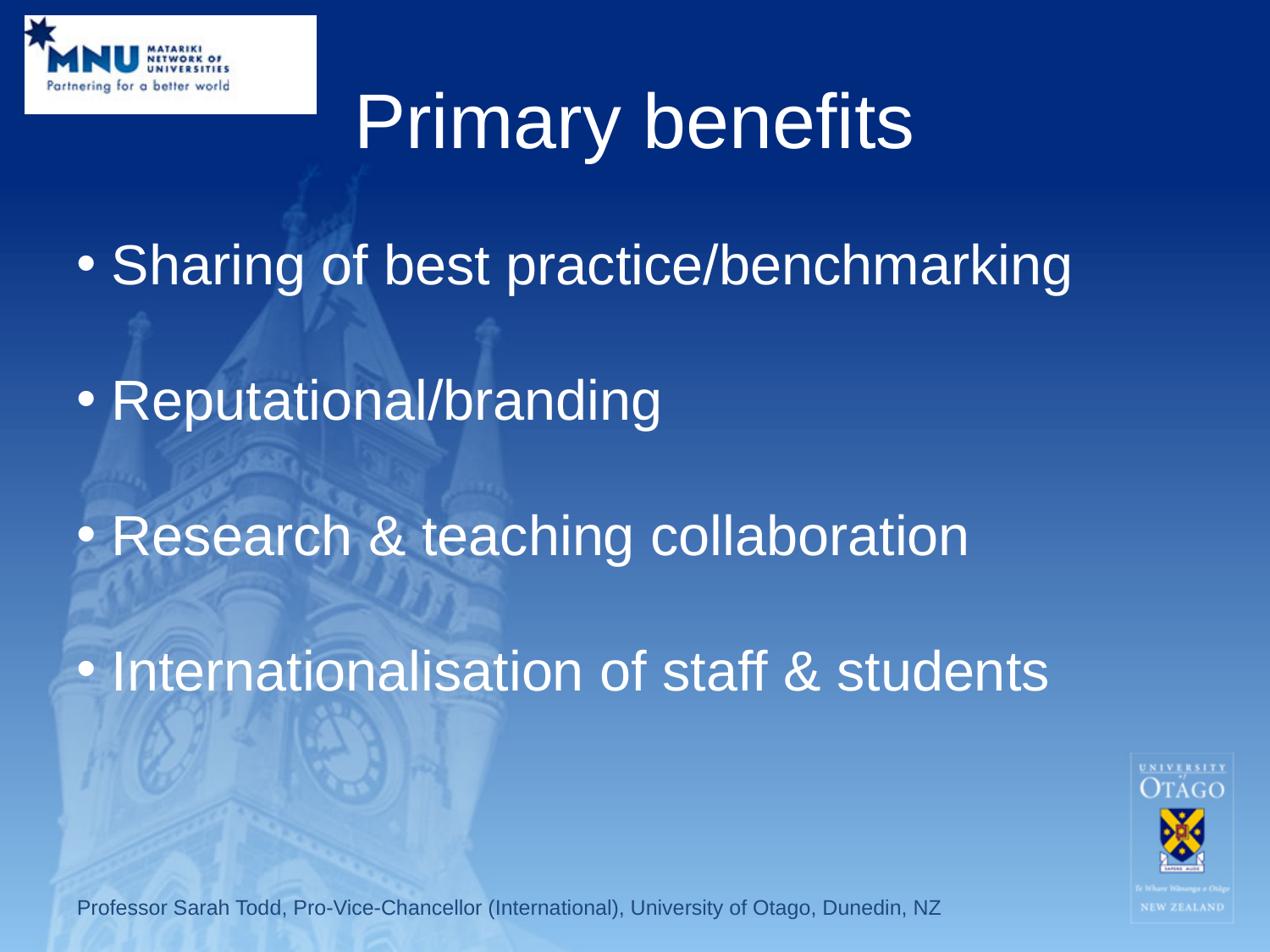

# Primary benefits
 Sharing of best practice/benchmarking

 Reputational/branding

 Research & teaching collaboration

 Internationalisation of staff & students

Professor Sarah Todd, Pro-Vice-Chancellor (International), University of Otago, Dunedin, NZ